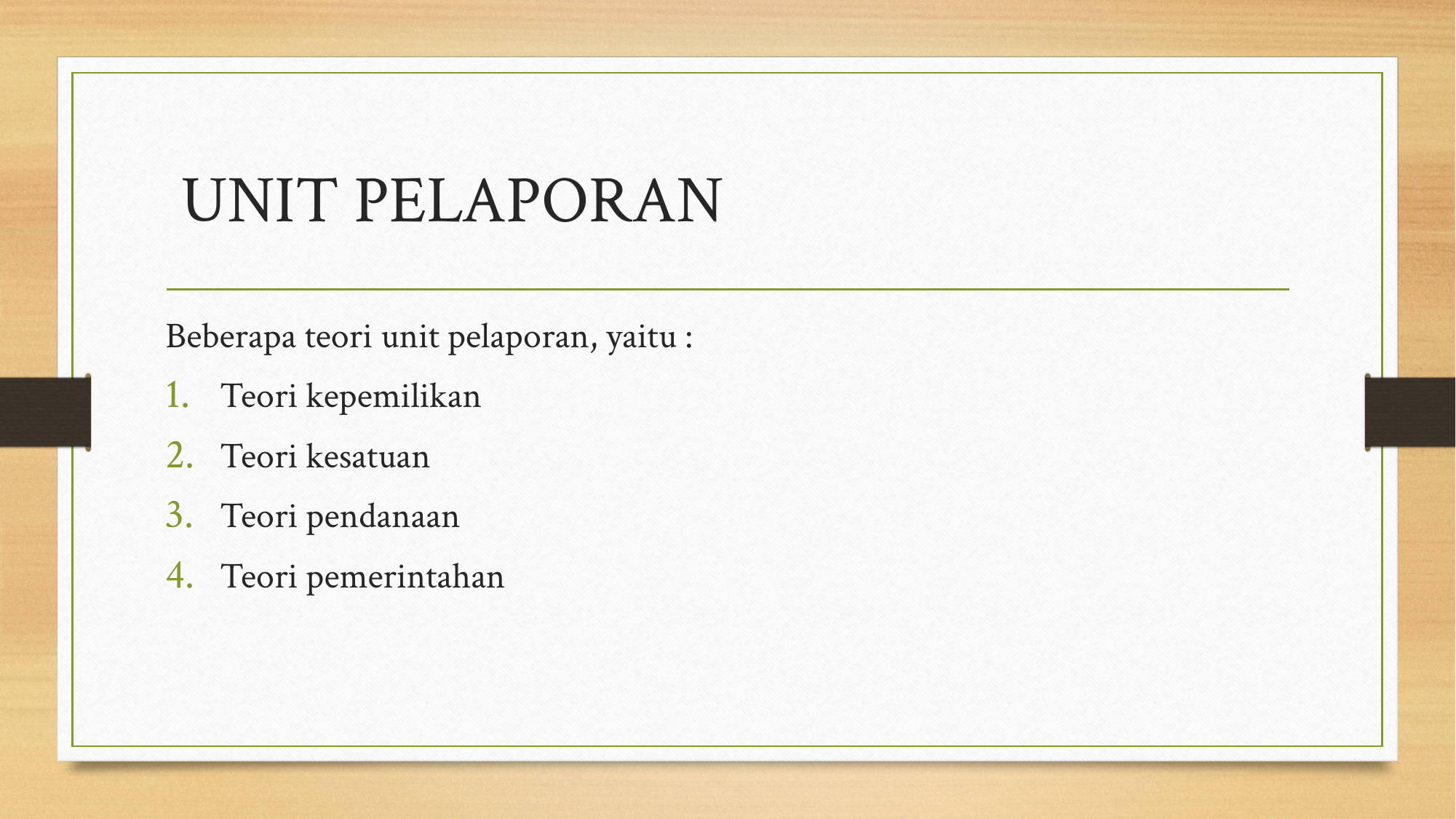

# UNIT PELAPORAN
Beberapa teori unit pelaporan, yaitu :
Teori kepemilikan
Teori kesatuan
Teori pendanaan
Teori pemerintahan